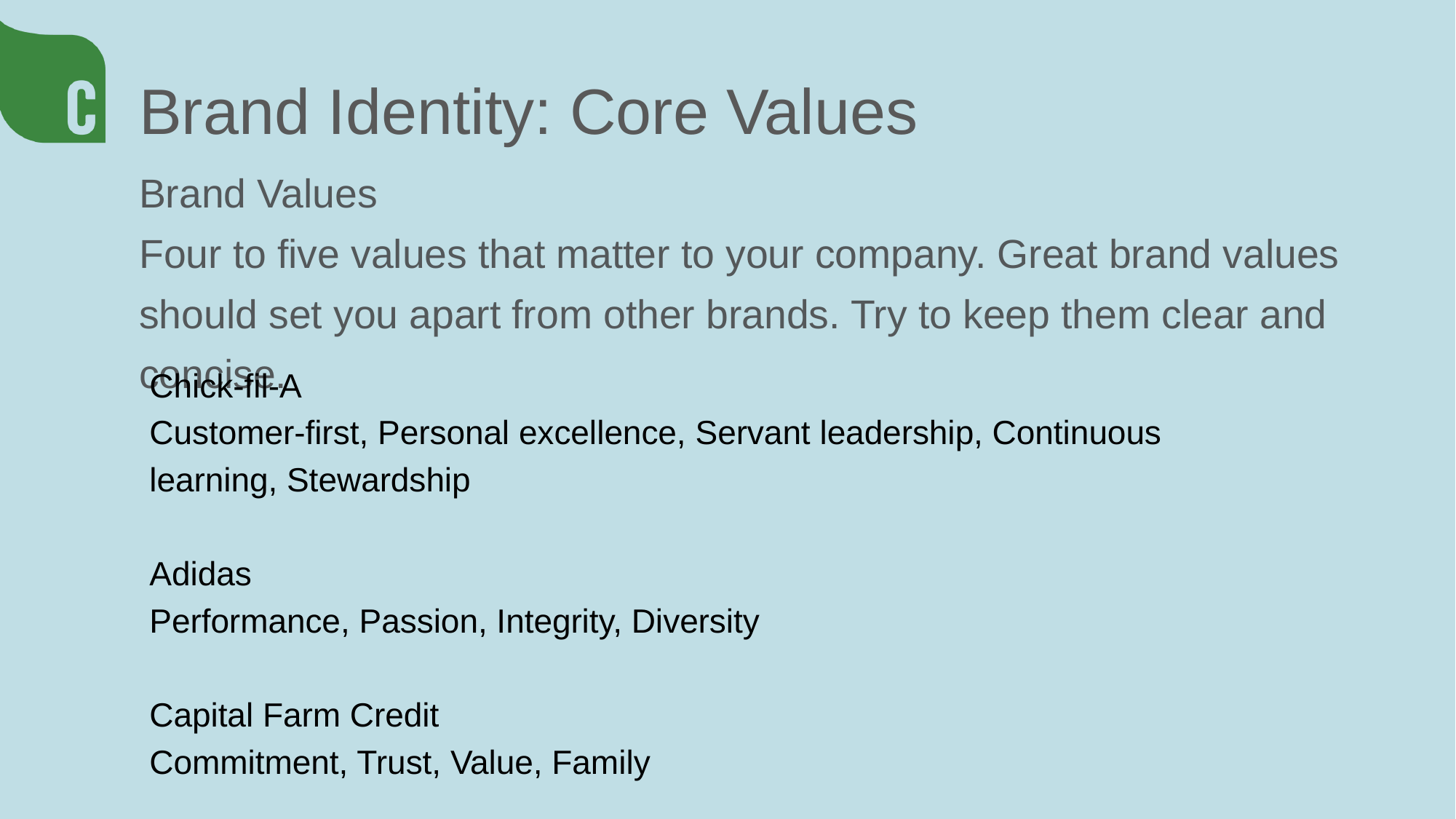

Brand Identity: Core Values
Brand Values
Four to five values that matter to your company. Great brand values should set you apart from other brands. Try to keep them clear and concise.
Chick-fil-A
Customer-first, Personal excellence, Servant leadership, Continuous learning, Stewardship

Adidas
Performance, Passion, Integrity, Diversity

Capital Farm Credit
Commitment, Trust, Value, Family